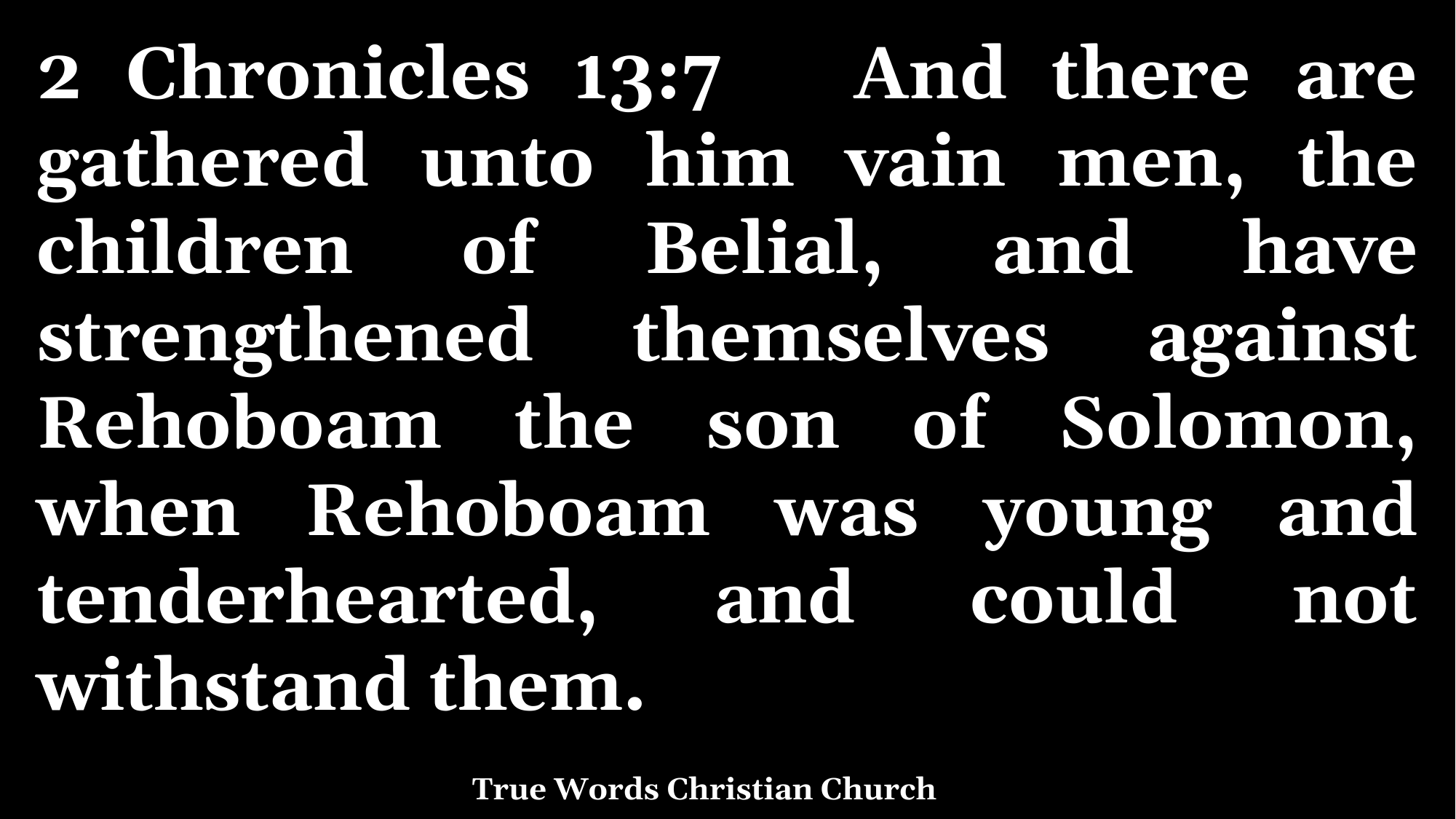

2 Chronicles 13:7   And there are gathered unto him vain men, the children of Belial, and have strengthened themselves against Rehoboam the son of Solomon, when Rehoboam was young and tenderhearted, and could not withstand them.
True Words Christian Church